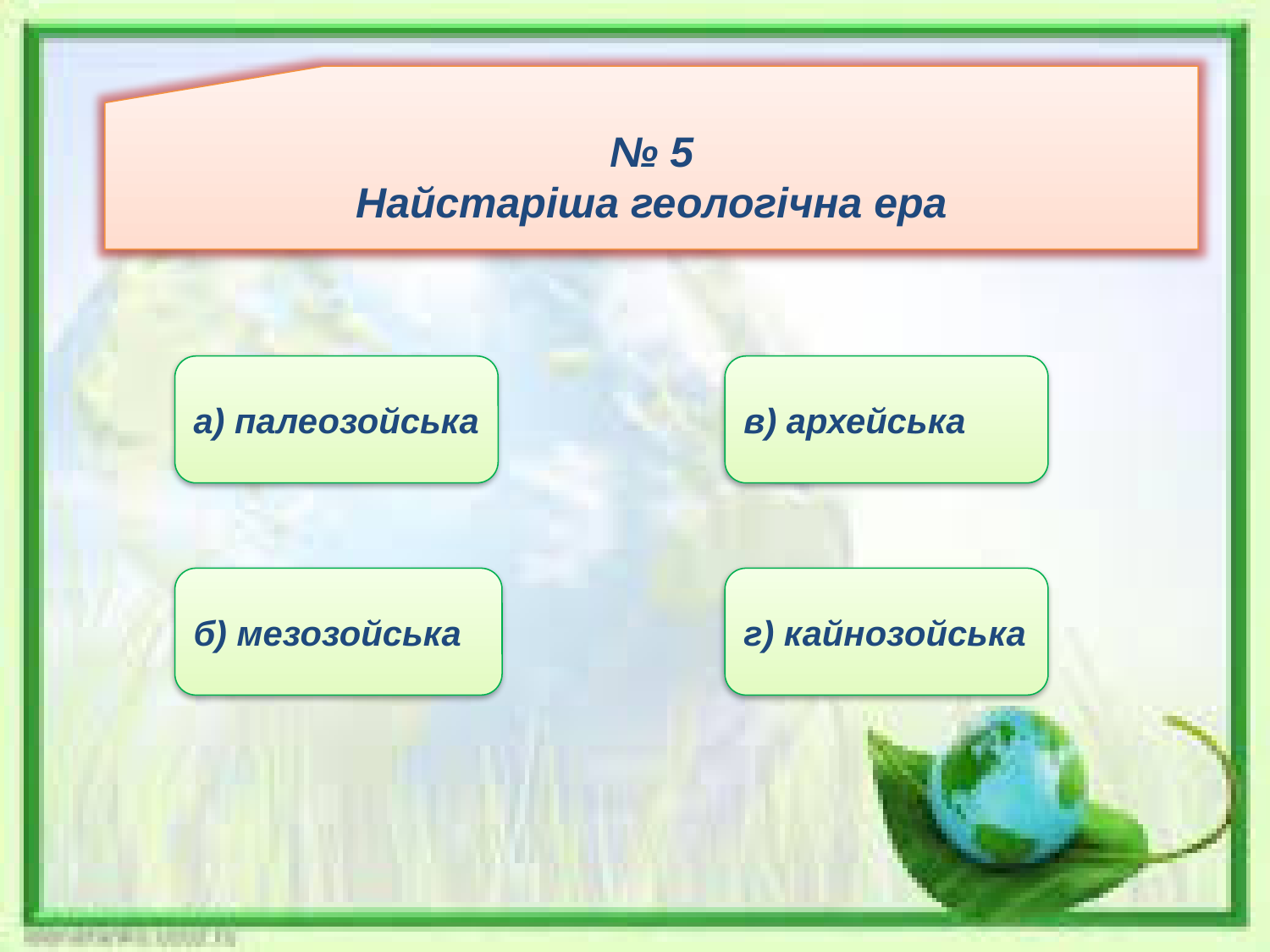

№ 5
Найстаріша геологічна ера
а) палеозойська
в) архейська
б) мезозойська
г) кайнозойська